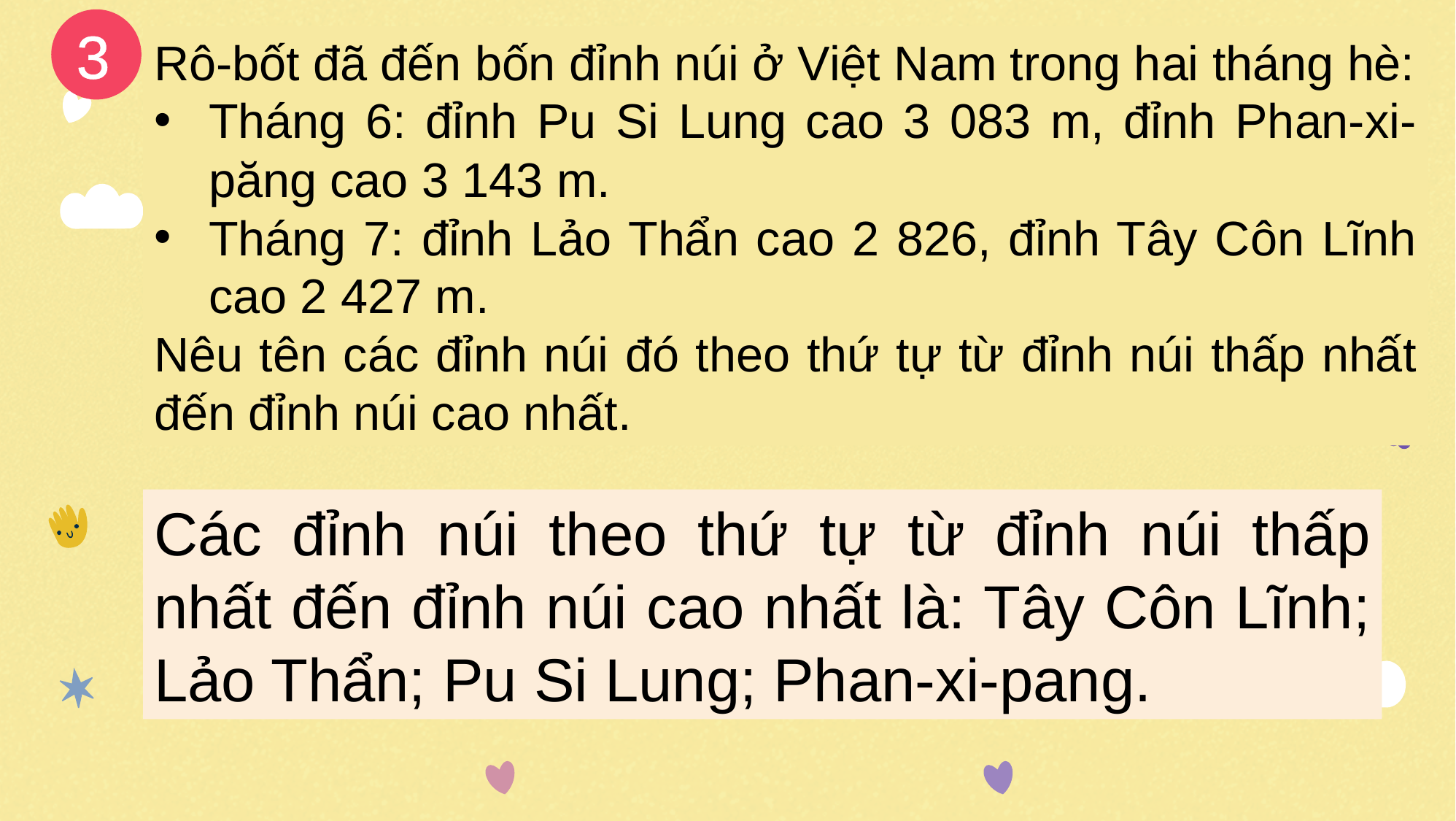

3

Rô-bốt đã đến bốn đỉnh núi ở Việt Nam trong hai tháng hè:
Tháng 6: đỉnh Pu Si Lung cao 3 083 m, đỉnh Phan-xi-păng cao 3 143 m.
Tháng 7: đỉnh Lảo Thẩn cao 2 826, đỉnh Tây Côn Lĩnh cao 2 427 m.
Nêu tên các đỉnh núi đó theo thứ tự từ đỉnh núi thấp nhất đến đỉnh núi cao nhất.
Các đỉnh núi theo thứ tự từ đỉnh núi thấp nhất đến đỉnh núi cao nhất là: Tây Côn Lĩnh; Lảo Thẩn; Pu Si Lung; Phan-xi-pang.